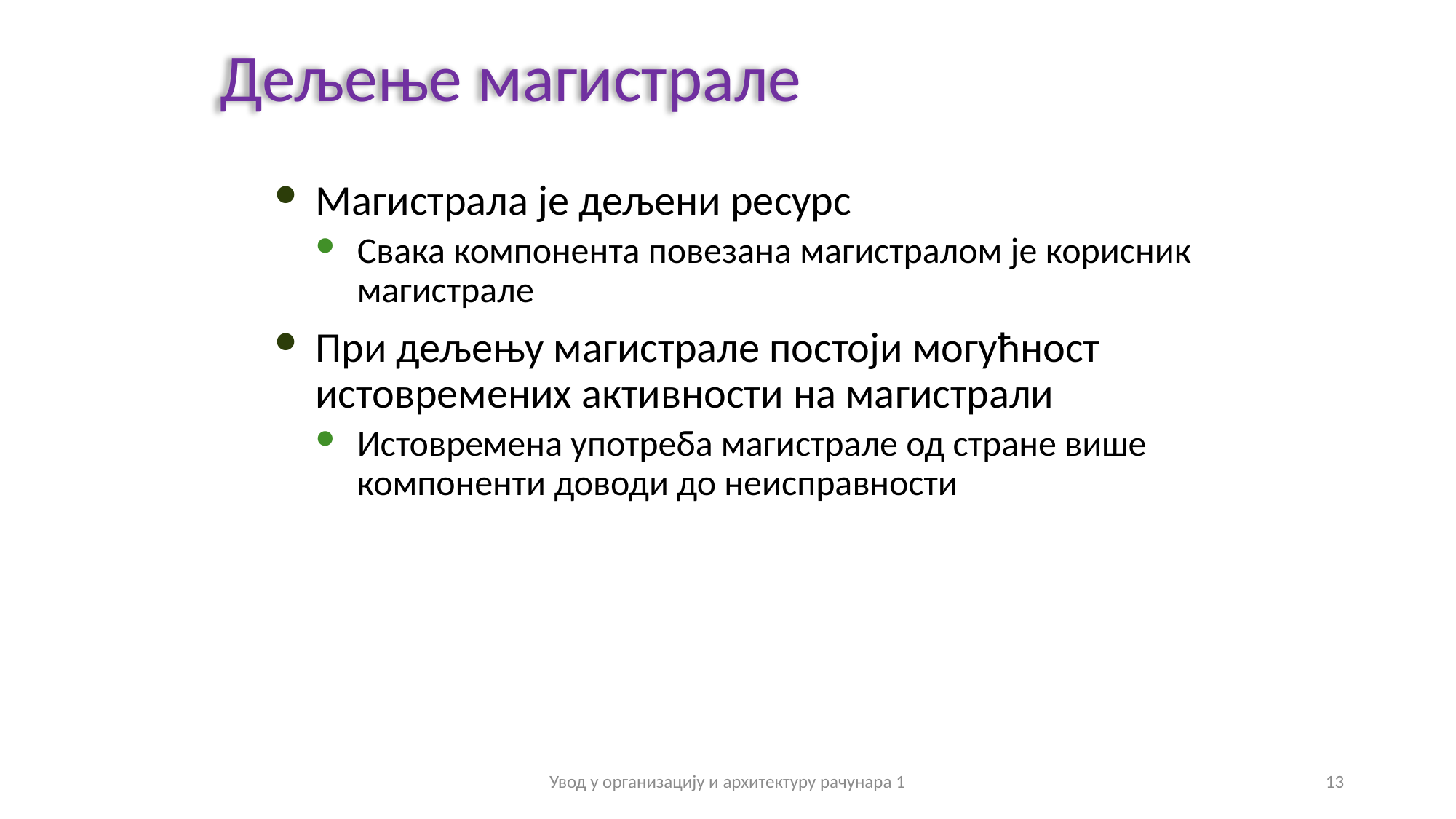

Дељење магистрале
Магистрала је дељени ресурс
Свака компонента повезана магистралом је корисник магистрале
При дељењу магистрале постоји могућност истовремених активности на магистрали
Истовремена употреба магистрале од стране више компоненти доводи до неисправности
Увод у организацију и архитектуру рачунара 1
13